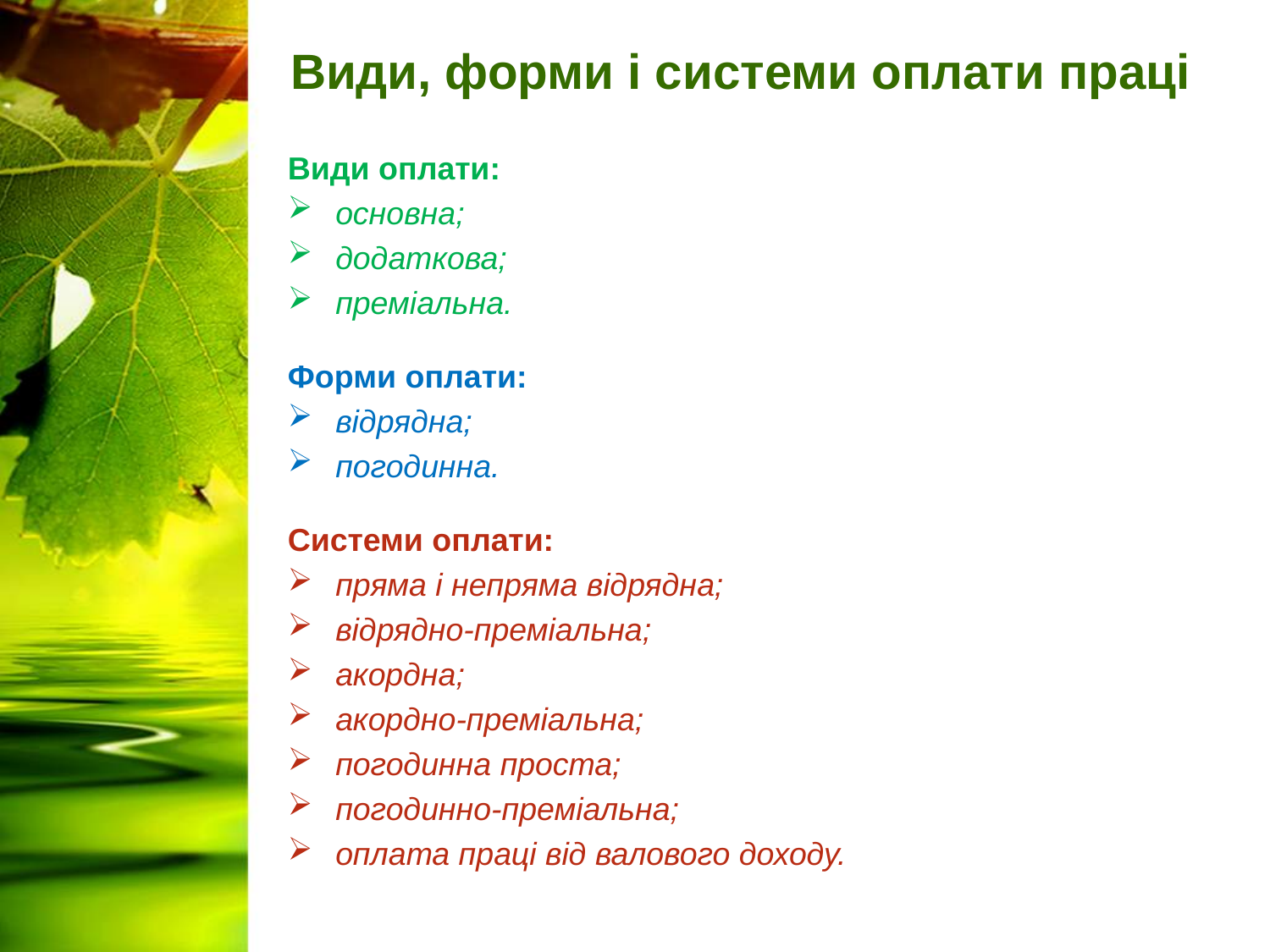

# Види, форми і системи оплати праці
Види оплати:

основна;

додаткова;

преміальна.

Форми оплати:

відрядна;

погодинна.

Системи оплати:

пряма і непряма відрядна;

відрядно-преміальна;

акордна;

акордно-преміальна;

погодинна проста;

погодинно-преміальна;

оплата праці від валового доходу.